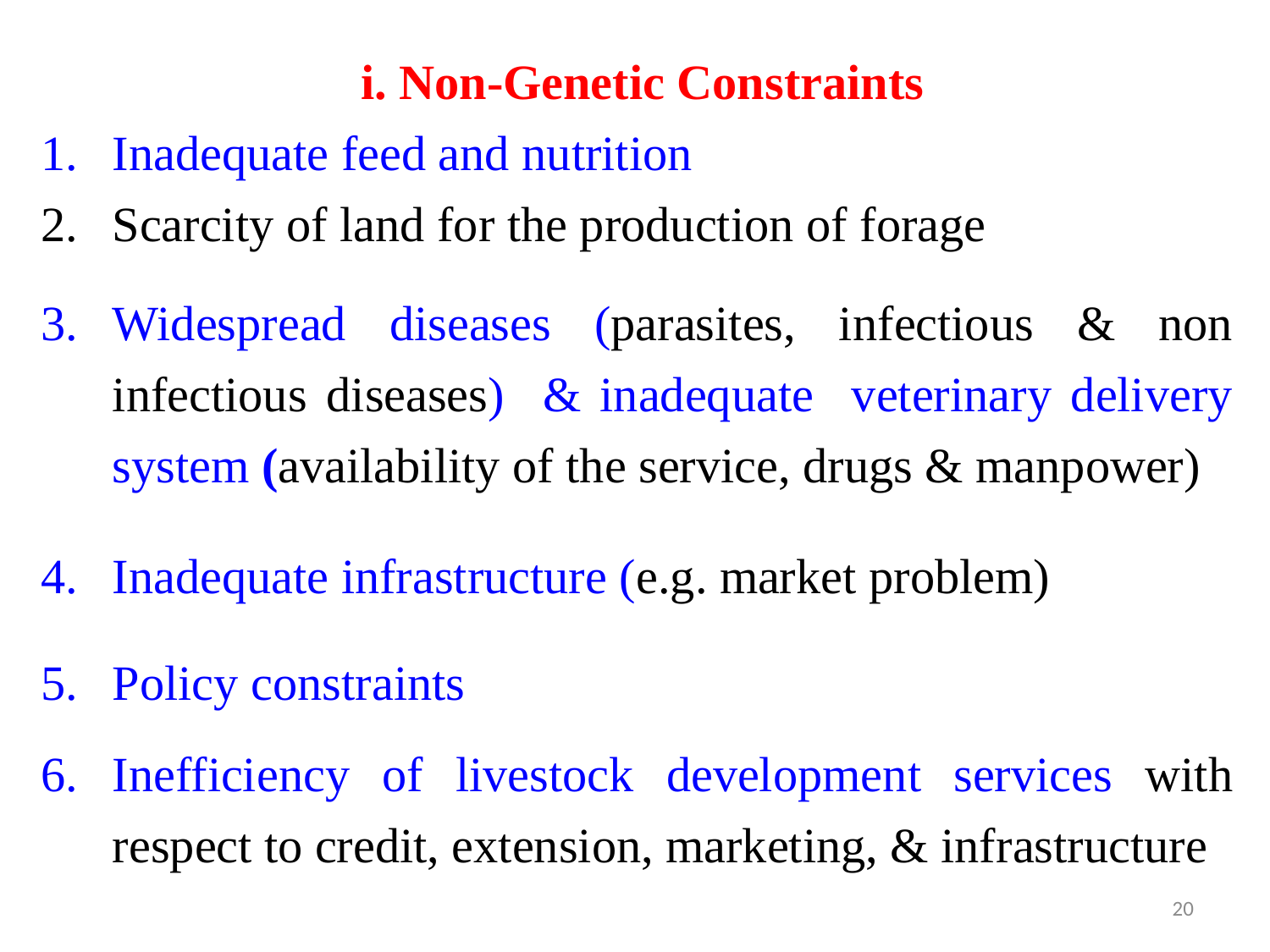

i. Non-Genetic Constraints
Inadequate feed and nutrition
Scarcity of land for the production of forage

Widespread diseases (parasites, infectious & non infectious diseases)  & inadequate  veterinary delivery system (availability of the service, drugs & manpower)

Inadequate infrastructure (e.g. market problem)

Policy constraints

Inefficiency of livestock development services with respect to credit, extension, marketing, & infrastructure
20